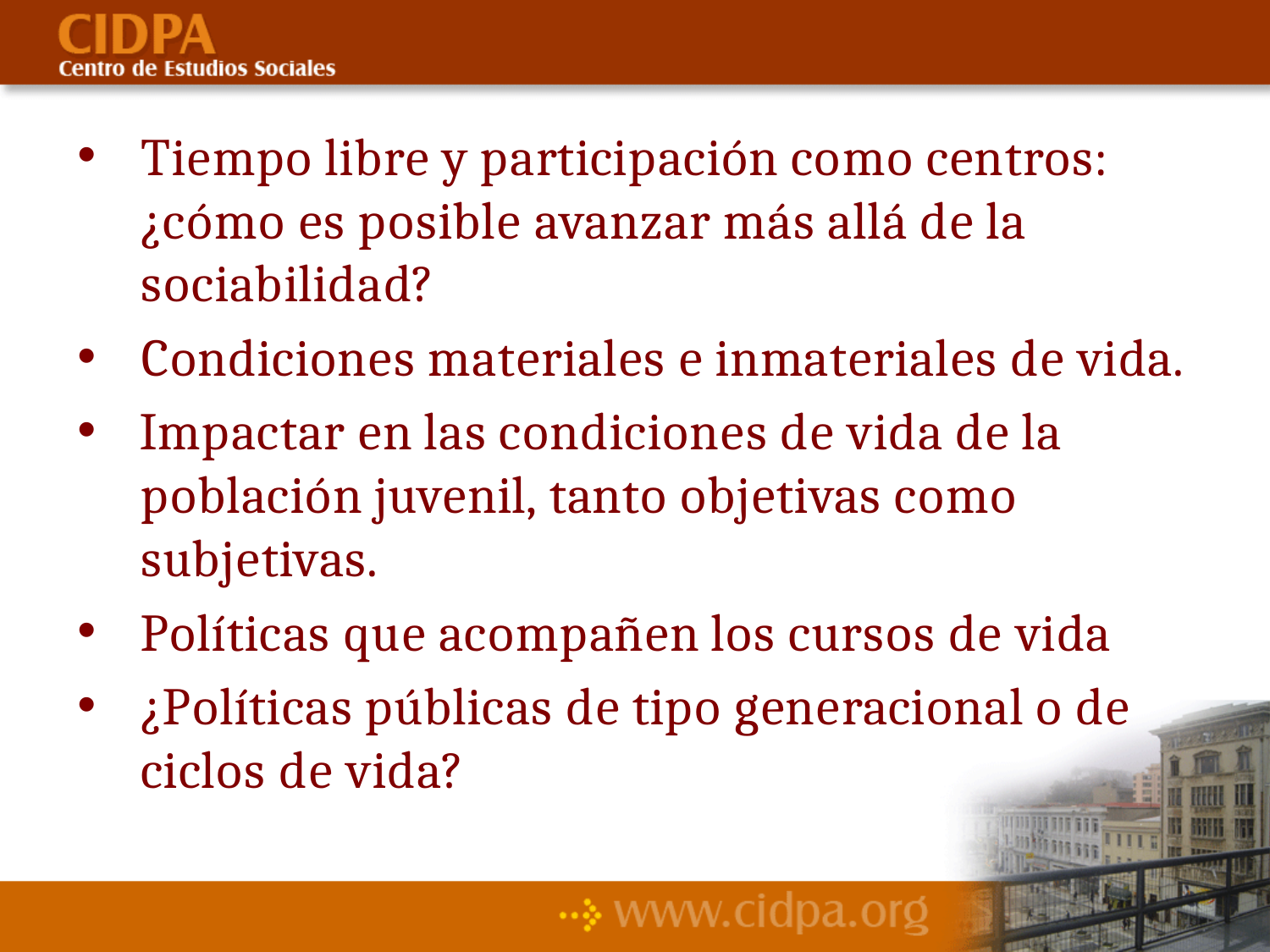

Tiempo libre y participación como centros: ¿cómo es posible avanzar más allá de la sociabilidad?
Condiciones materiales e inmateriales de vida.
Impactar en las condiciones de vida de la población juvenil, tanto objetivas como subjetivas.
Políticas que acompañen los cursos de vida
¿Políticas públicas de tipo generacional o de ciclos de vida?